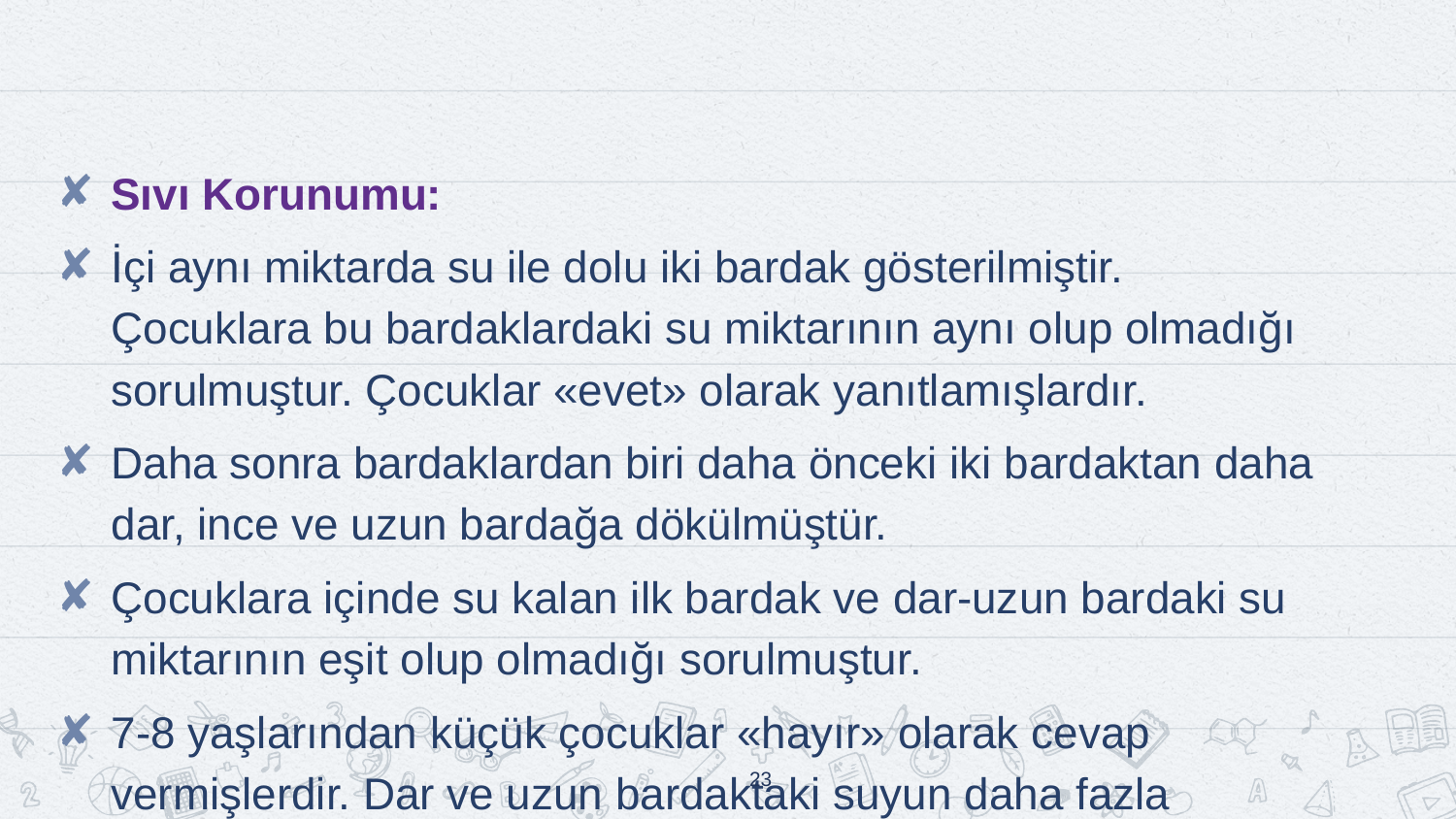

#
Sıvı Korunumu:
İçi aynı miktarda su ile dolu iki bardak gösterilmiştir. Çocuklara bu bardaklardaki su miktarının aynı olup olmadığı sorulmuştur. Çocuklar «evet» olarak yanıtlamışlardır.
Daha sonra bardaklardan biri daha önceki iki bardaktan daha dar, ince ve uzun bardağa dökülmüştür.
Çocuklara içinde su kalan ilk bardak ve dar-uzun bardaki su miktarının eşit olup olmadığı sorulmuştur.
7-8 yaşlarından küçük çocuklar «hayır» olarak cevap vermişlerdir. Dar ve uzun bardaktaki suyun daha fazla olduğunu düşünmüşlerdir.

23